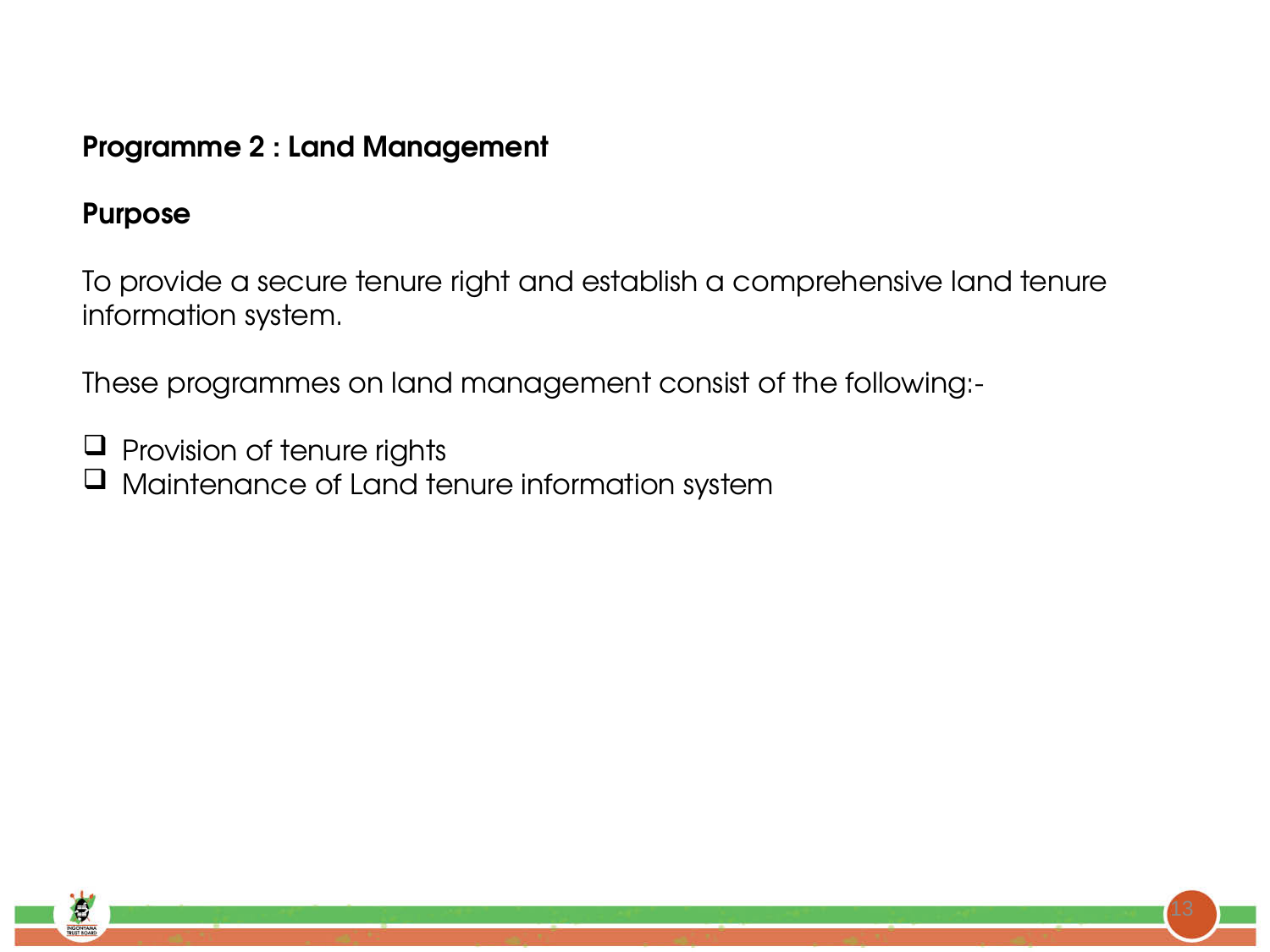

Programme 2 : Land Management

Purpose

To provide a secure tenure right and establish a comprehensive land tenure information system.

These programmes on land management consist of the following:-

Provision of tenure rights
Maintenance of Land tenure information system
13